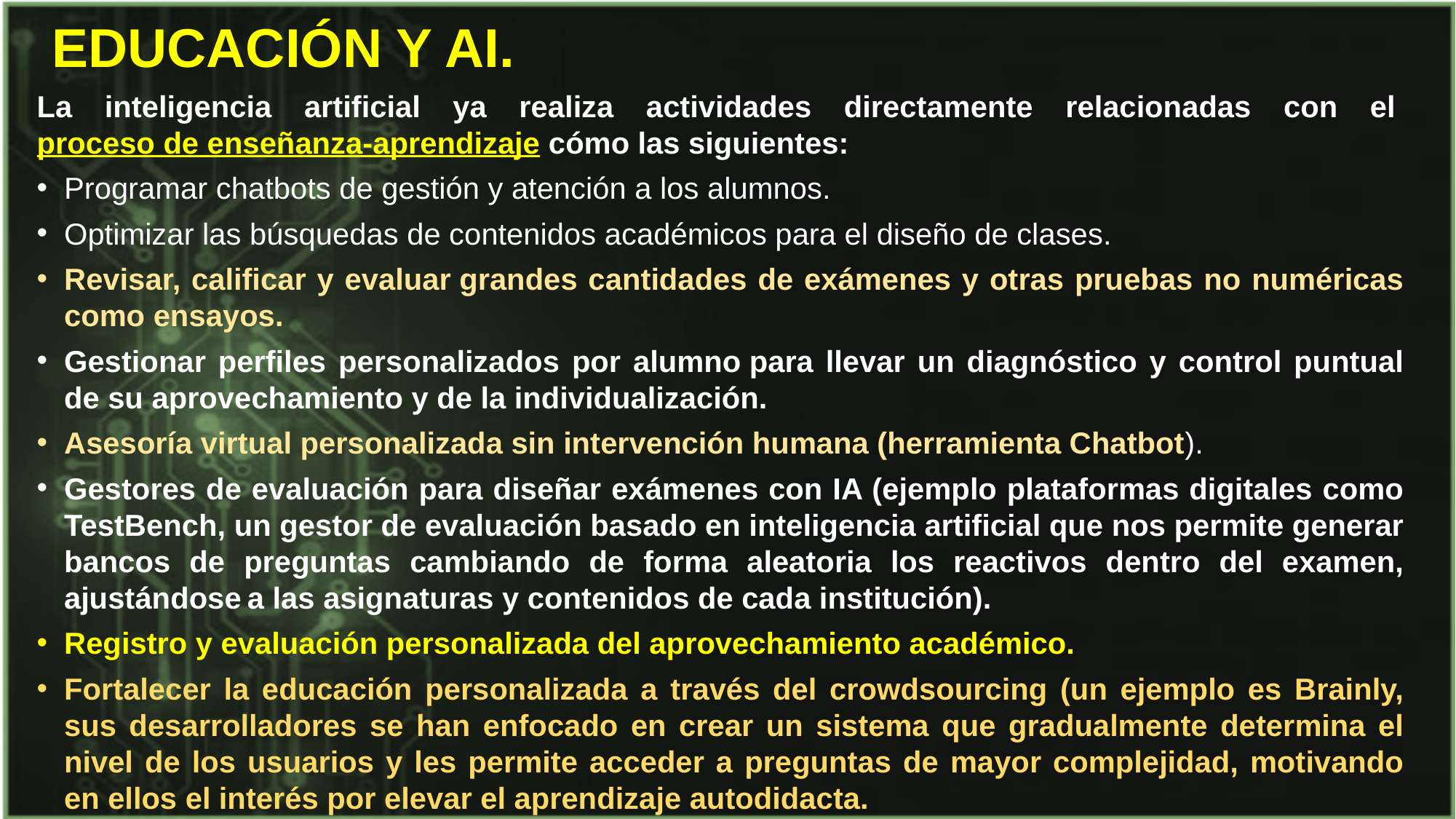

# EDUCACIÓN Y AI.
La inteligencia artificial ya realiza actividades directamente relacionadas con el proceso de enseñanza-aprendizaje cómo las siguientes:
Programar chatbots de gestión y atención a los alumnos.
Optimizar las búsquedas de contenidos académicos para el diseño de clases.
Revisar, calificar y evaluar grandes cantidades de exámenes y otras pruebas no numéricas como ensayos.
Gestionar perfiles personalizados por alumno para llevar un diagnóstico y control puntual de su aprovechamiento y de la individualización.
Asesoría virtual personalizada sin intervención humana (herramienta Chatbot).
Gestores de evaluación para diseñar exámenes con IA (ejemplo plataformas digitales como TestBench, un gestor de evaluación basado en inteligencia artificial que nos permite generar bancos de preguntas cambiando de forma aleatoria los reactivos dentro del examen, ajustándose a las asignaturas y contenidos de cada institución).
Registro y evaluación personalizada del aprovechamiento académico.
Fortalecer la educación personalizada a través del crowdsourcing (un ejemplo es Brainly, sus desarrolladores se han enfocado en crear un sistema que gradualmente determina el nivel de los usuarios y les permite acceder a preguntas de mayor complejidad, motivando en ellos el interés por elevar el aprendizaje autodidacta.